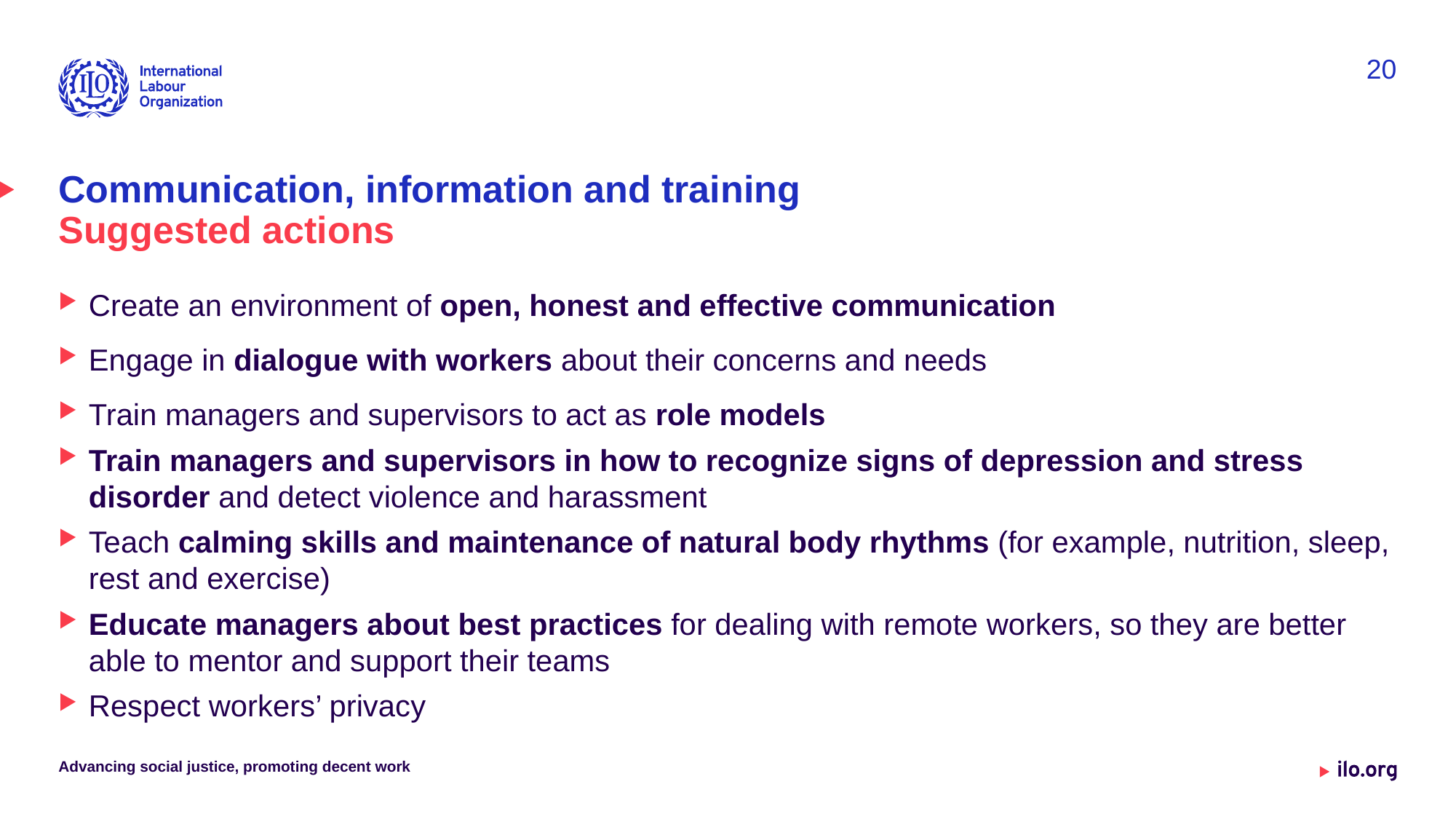

20
# Communication, information and training Suggested actions
Create an environment of open, honest and effective communication
Engage in dialogue with workers about their concerns and needs
Train managers and supervisors to act as role models
Train managers and supervisors in how to recognize signs of depression and stress disorder and detect violence and harassment
Teach calming skills and maintenance of natural body rhythms (for example, nutrition, sleep, rest and exercise)
Educate managers about best practices for dealing with remote workers, so they are better able to mentor and support their teams
Respect workers’ privacy

Advancing social justice, promoting decent work
Date: Monday / 01 / October / 2019